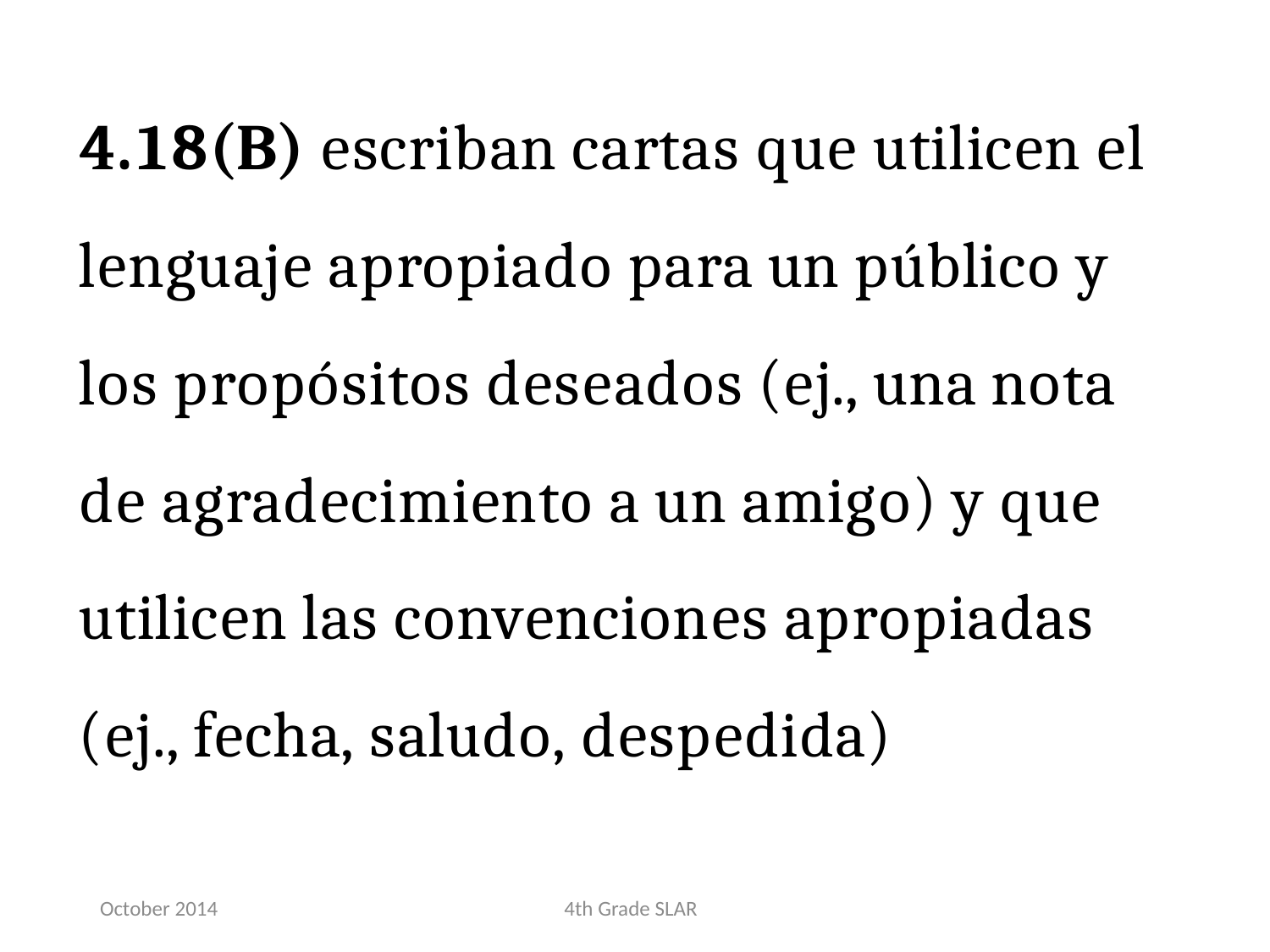

4.18(B) escriban cartas que utilicen el lenguaje apropiado para un público y los propósitos deseados (ej., una nota de agradecimiento a un amigo) y que utilicen las convenciones apropiadas (ej., fecha, saludo, despedida)

October 2014
4th Grade SLAR